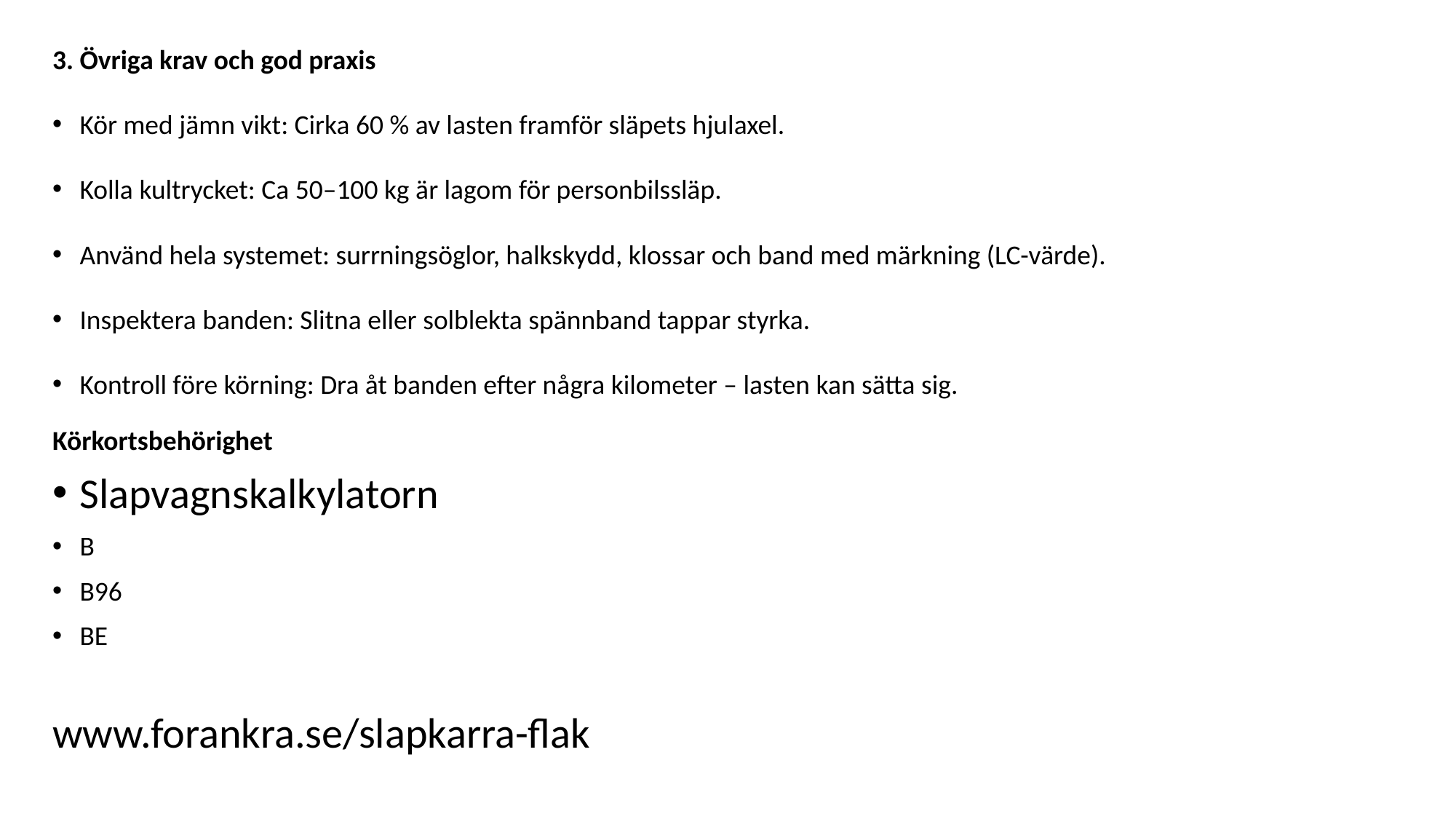

3. Övriga krav och god praxis
Kör med jämn vikt: Cirka 60 % av lasten framför släpets hjulaxel.
Kolla kultrycket: Ca 50–100 kg är lagom för personbilssläp.
Använd hela systemet: surrningsöglor, halkskydd, klossar och band med märkning (LC-värde).
Inspektera banden: Slitna eller solblekta spännband tappar styrka.
Kontroll före körning: Dra åt banden efter några kilometer – lasten kan sätta sig.
Körkortsbehörighet
Slapvagnskalkylatorn
B
B96
BE

www.forankra.se/slapkarra-flak